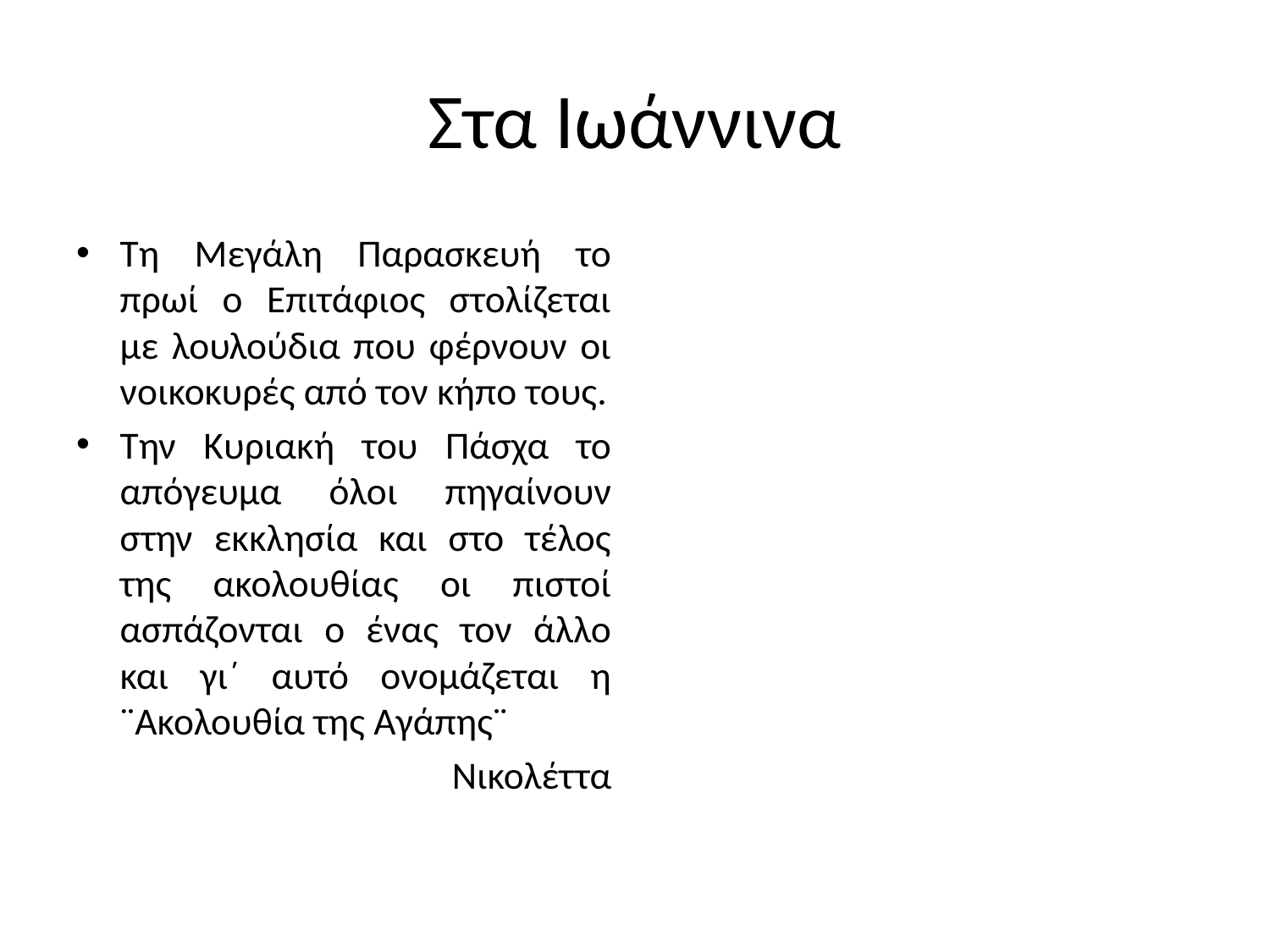

# Στα Ιωάννινα
Τη Μεγάλη Παρασκευή το πρωί ο Επιτάφιος στολίζεται με λουλούδια που φέρνουν οι νοικοκυρές από τον κήπο τους.
Την Κυριακή του Πάσχα το απόγευμα όλοι πηγαίνουν στην εκκλησία και στο τέλος της ακολουθίας οι πιστοί ασπάζονται ο ένας τον άλλο και γι΄ αυτό ονομάζεται η ¨Ακολουθία της Αγάπης¨
Νικολέττα